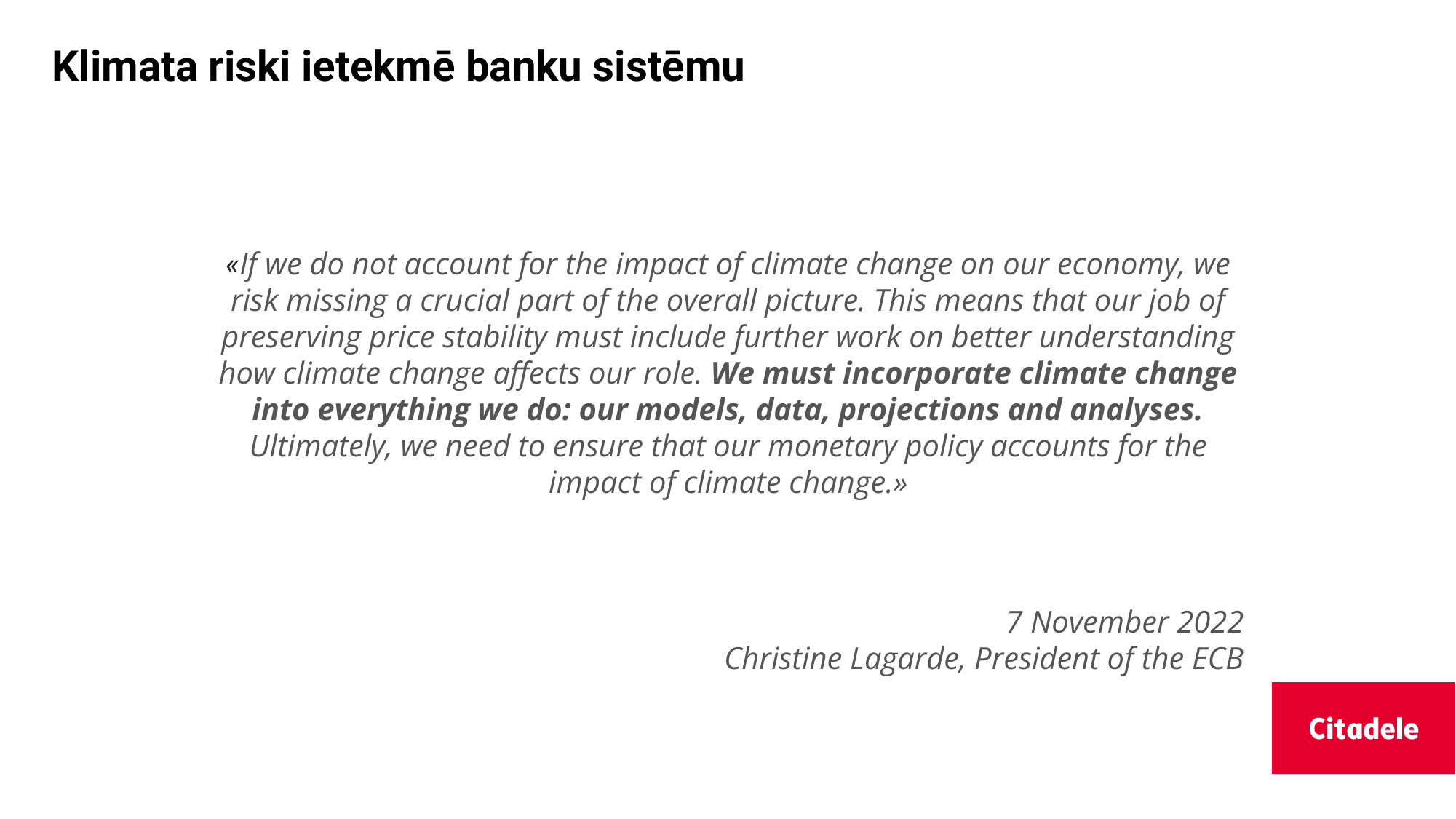

# Klimata riski ietekmē banku sistēmu

«If we do not account for the impact of climate change on our economy, we risk missing a crucial part of the overall picture. This means that our job of preserving price stability must include further work on better understanding how climate change affects our role. We must incorporate climate change into everything we do: our models, data, projections and analyses. Ultimately, we need to ensure that our monetary policy accounts for the impact of climate change.»

7 November 2022
Christine Lagarde, President of the ECB